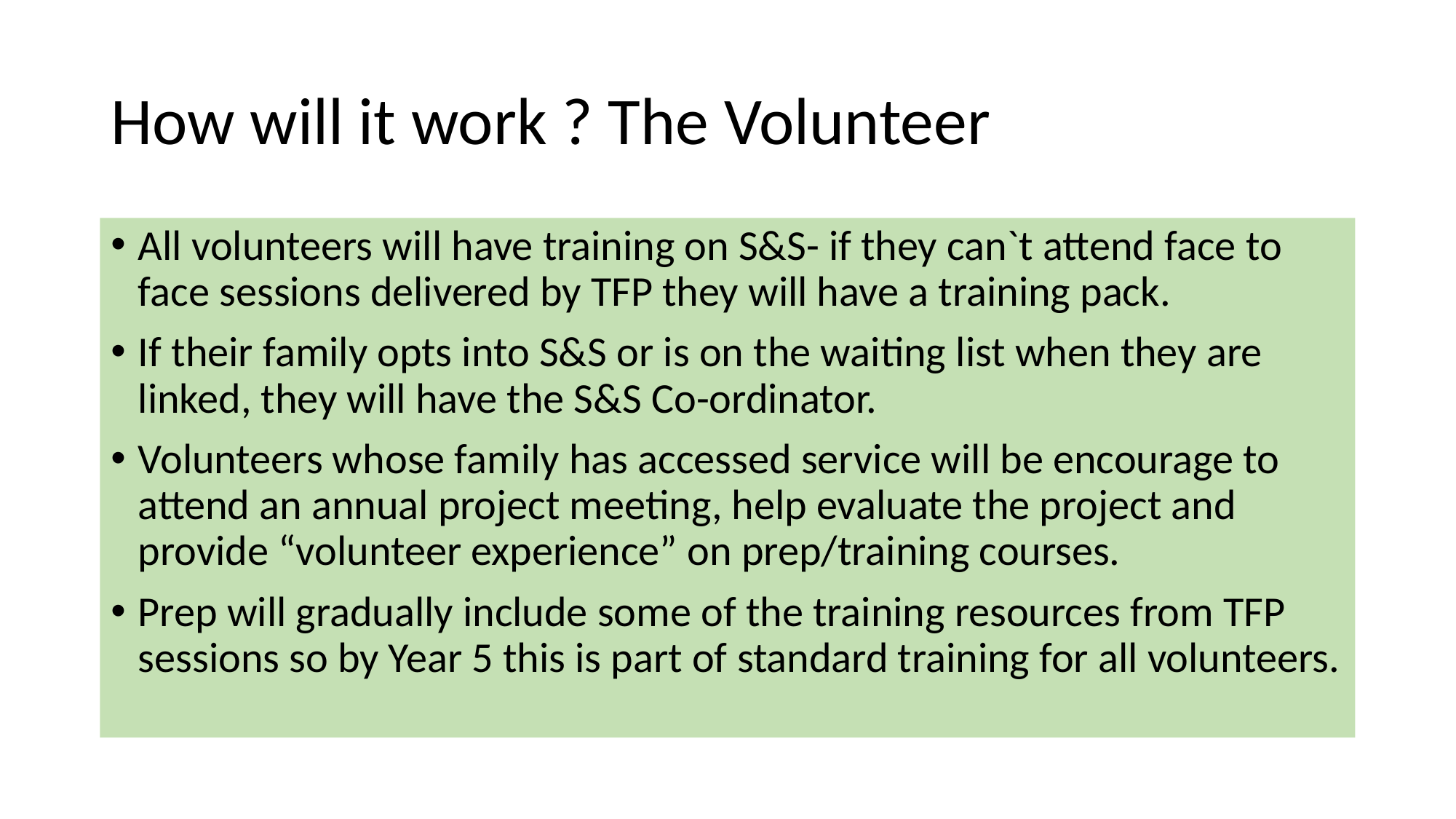

# How will it work ? The Volunteer
All volunteers will have training on S&S- if they can`t attend face to face sessions delivered by TFP they will have a training pack.
If their family opts into S&S or is on the waiting list when they are linked, they will have the S&S Co-ordinator.
Volunteers whose family has accessed service will be encourage to attend an annual project meeting, help evaluate the project and provide “volunteer experience” on prep/training courses.
Prep will gradually include some of the training resources from TFP sessions so by Year 5 this is part of standard training for all volunteers.